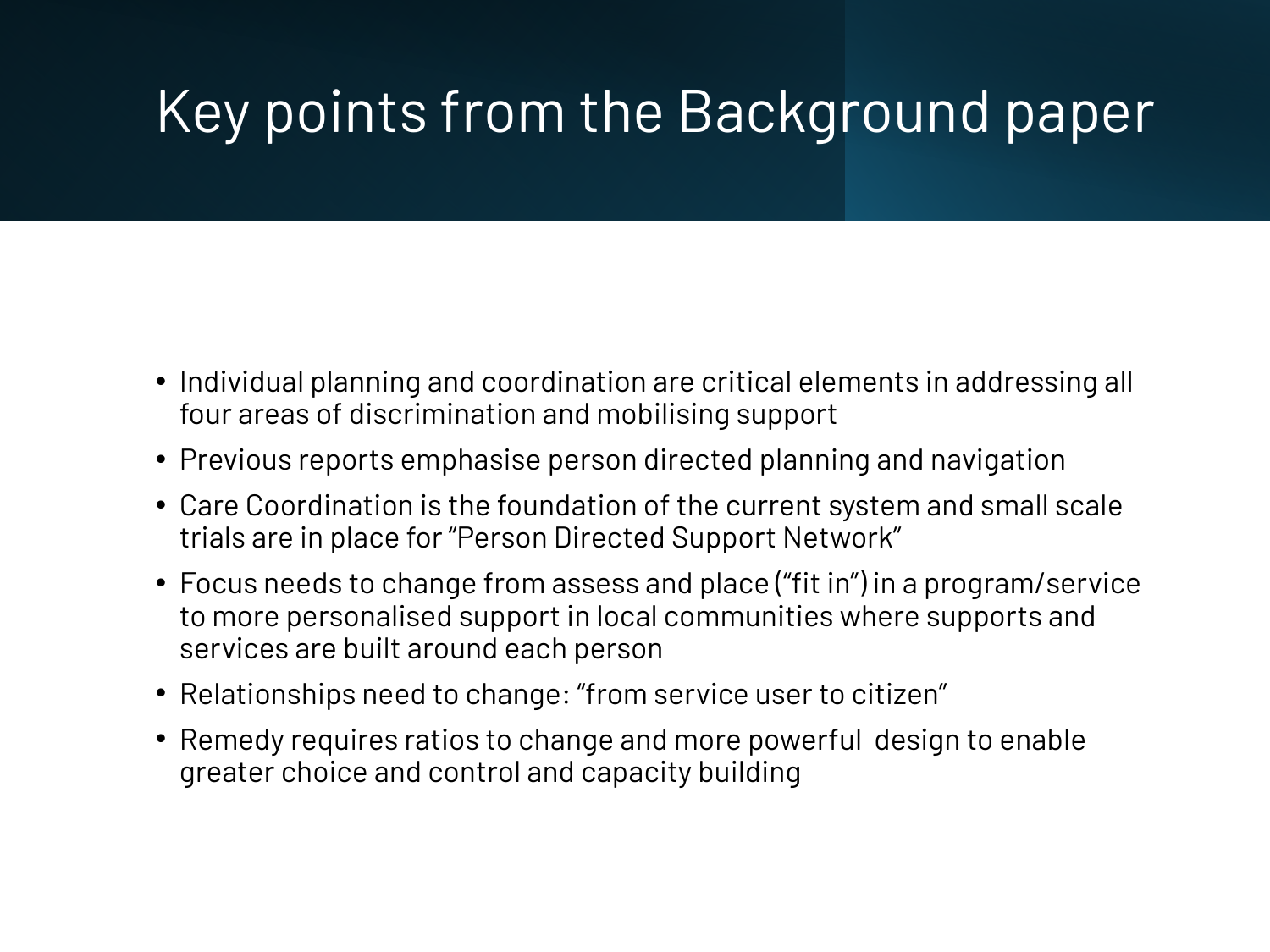

# Key points from the Background paper
Individual planning and coordination are critical elements in addressing all four areas of discrimination and mobilising support
Previous reports emphasise person directed planning and navigation
Care Coordination is the foundation of the current system and small scale trials are in place for “Person Directed Support Network”
Focus needs to change from assess and place (“fit in”) in a program/service to more personalised support in local communities where supports and services are built around each person
Relationships need to change: “from service user to citizen”
Remedy requires ratios to change and more powerful  design to enable greater choice and control and capacity building